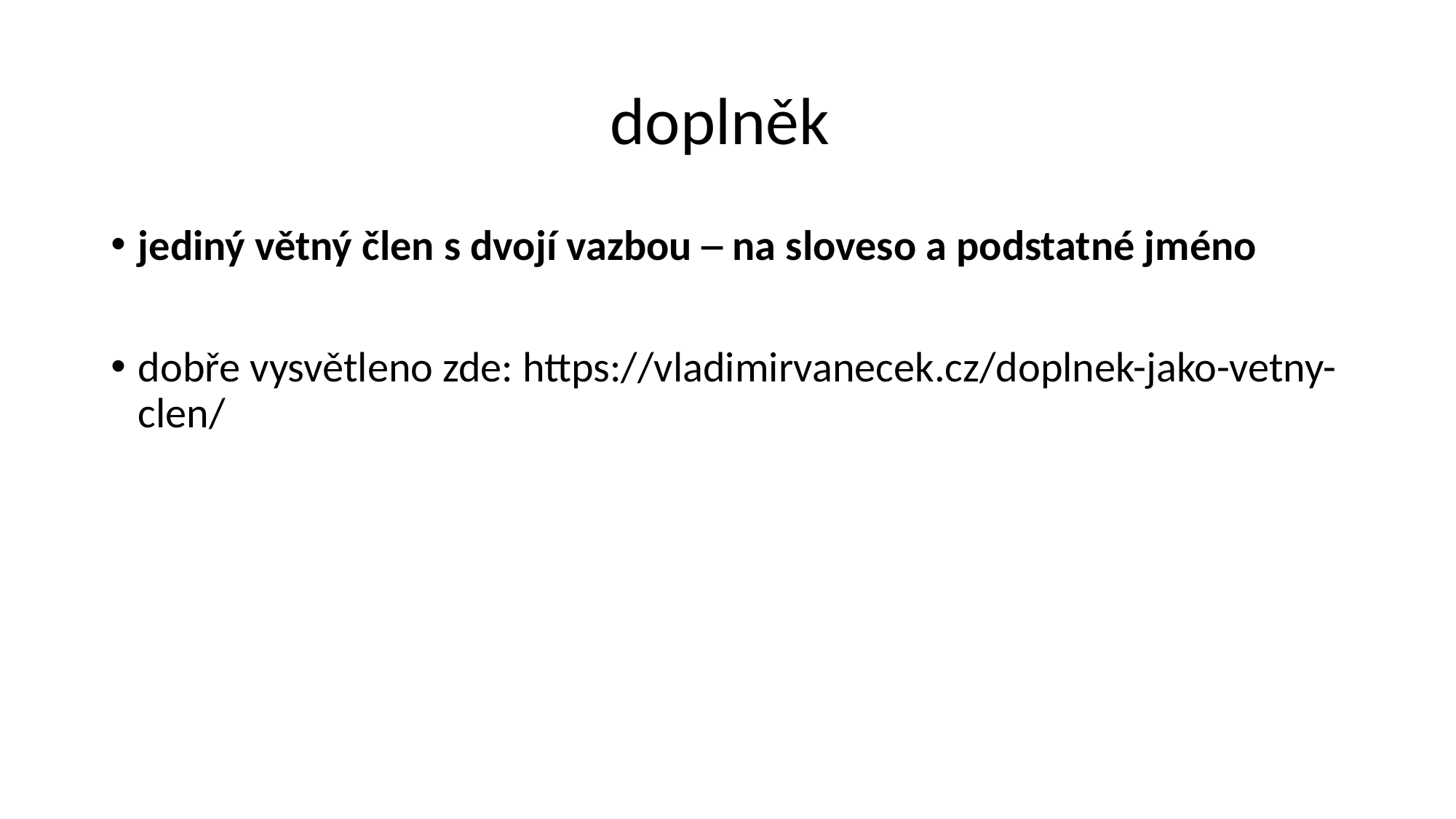

# doplněk
jediný větný člen s dvojí vazbou ─ na sloveso a podstatné jméno

dobře vysvětleno zde: https://vladimirvanecek.cz/doplnek-jako-vetny-clen/